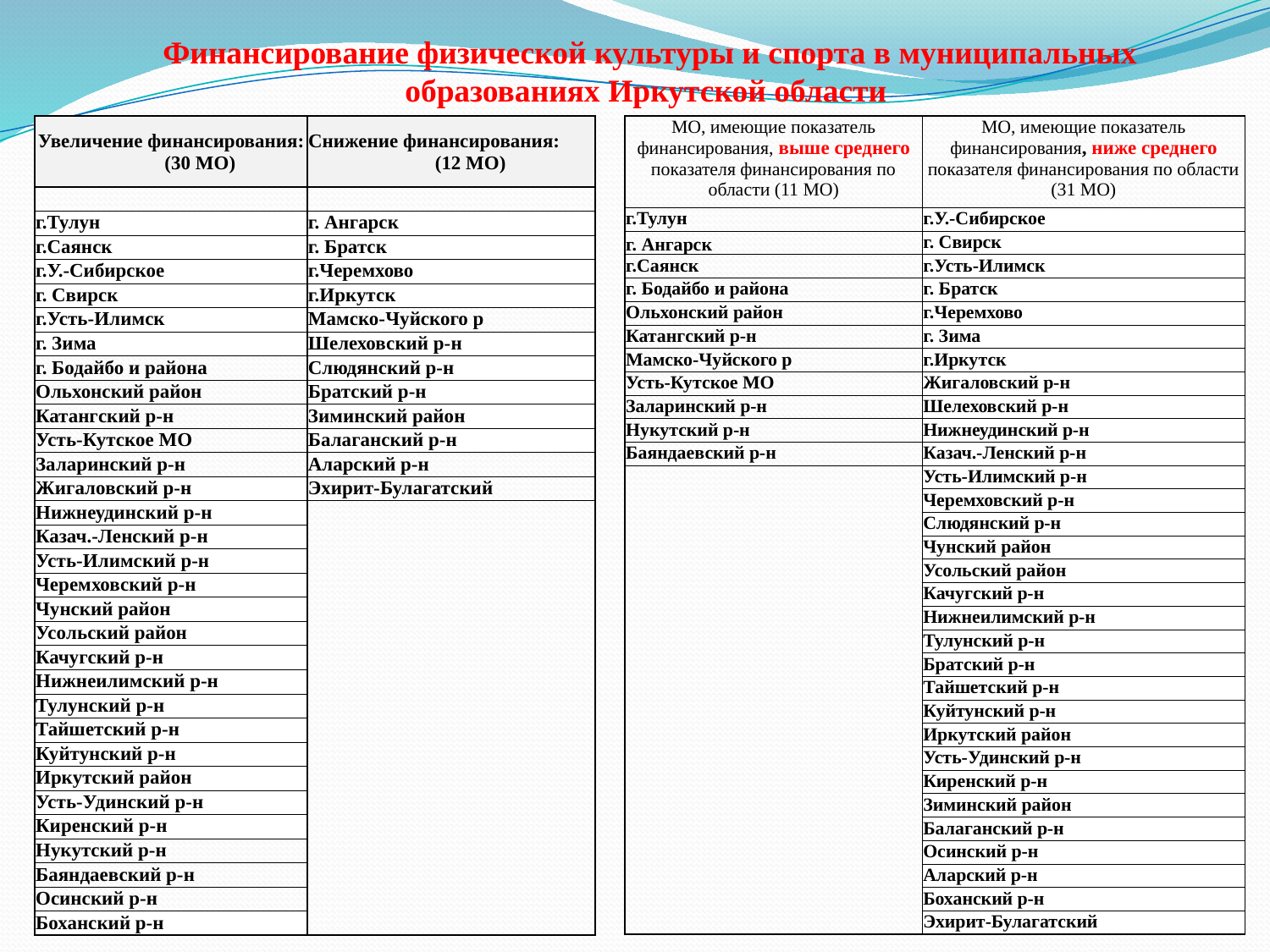

Финансирование физической культуры и спорта в муниципальных образованиях Иркутской области
| МО, имеющие показатель финансирования, выше среднего показателя финансирования по области (11 МО) | МО, имеющие показатель финансирования, ниже среднего показателя финансирования по области (31 МО) |
| --- | --- |
| г.Тулун | г.У.-Сибирское |
| г. Ангарск | г. Свирск |
| г.Саянск | г.Усть-Илимск |
| г. Бодайбо и района | г. Братск |
| Ольхонский район | г.Черемхово |
| Катангский р-н | г. Зима |
| Мамско-Чуйского р | г.Иркутск |
| Усть-Кутское МО | Жигаловский р-н |
| Заларинский р-н | Шелеховский р-н |
| Нукутский р-н | Нижнеудинский р-н |
| Баяндаевский р-н | Казач.-Ленский р-н |
|  | Усть-Илимский р-н |
|  | Черемховский р-н |
|  | Слюдянский р-н |
|  | Чунский район |
|  | Усольский район |
|  | Качугский р-н |
|  | Нижнеилимский р-н |
|  | Тулунский р-н |
|  | Братский р-н |
|  | Тайшетский р-н |
|  | Куйтунский р-н |
|  | Иркутский район |
|  | Усть-Удинский р-н |
|  | Киренский р-н |
|  | Зиминский район |
|  | Балаганский р-н |
|  | Осинский р-н |
|  | Аларский р-н |
|  | Боханский р-н |
|  | Эхирит-Булагатский |
| Увеличение финансирования: (30 МО) | Снижение финансирования: (12 МО) |
| --- | --- |
|  |  |
| г.Тулун | г. Ангарск |
| г.Саянск | г. Братск |
| г.У.-Сибирское | г.Черемхово |
| г. Свирск | г.Иркутск |
| г.Усть-Илимск | Мамско-Чуйского р |
| г. Зима | Шелеховский р-н |
| г. Бодайбо и района | Слюдянский р-н |
| Ольхонский район | Братский р-н |
| Катангский р-н | Зиминский район |
| Усть-Кутское МО | Балаганский р-н |
| Заларинский р-н | Аларский р-н |
| Жигаловский р-н | Эхирит-Булагатский |
| Нижнеудинский р-н |  |
| Казач.-Ленский р-н |  |
| Усть-Илимский р-н |  |
| Черемховский р-н |  |
| Чунский район |  |
| Усольский район |  |
| Качугский р-н |  |
| Нижнеилимский р-н |  |
| Тулунский р-н |  |
| Тайшетский р-н |  |
| Куйтунский р-н |  |
| Иркутский район |  |
| Усть-Удинский р-н |  |
| Киренский р-н |  |
| Нукутский р-н |  |
| Баяндаевский р-н |  |
| Осинский р-н |  |
| Боханский р-н |  |